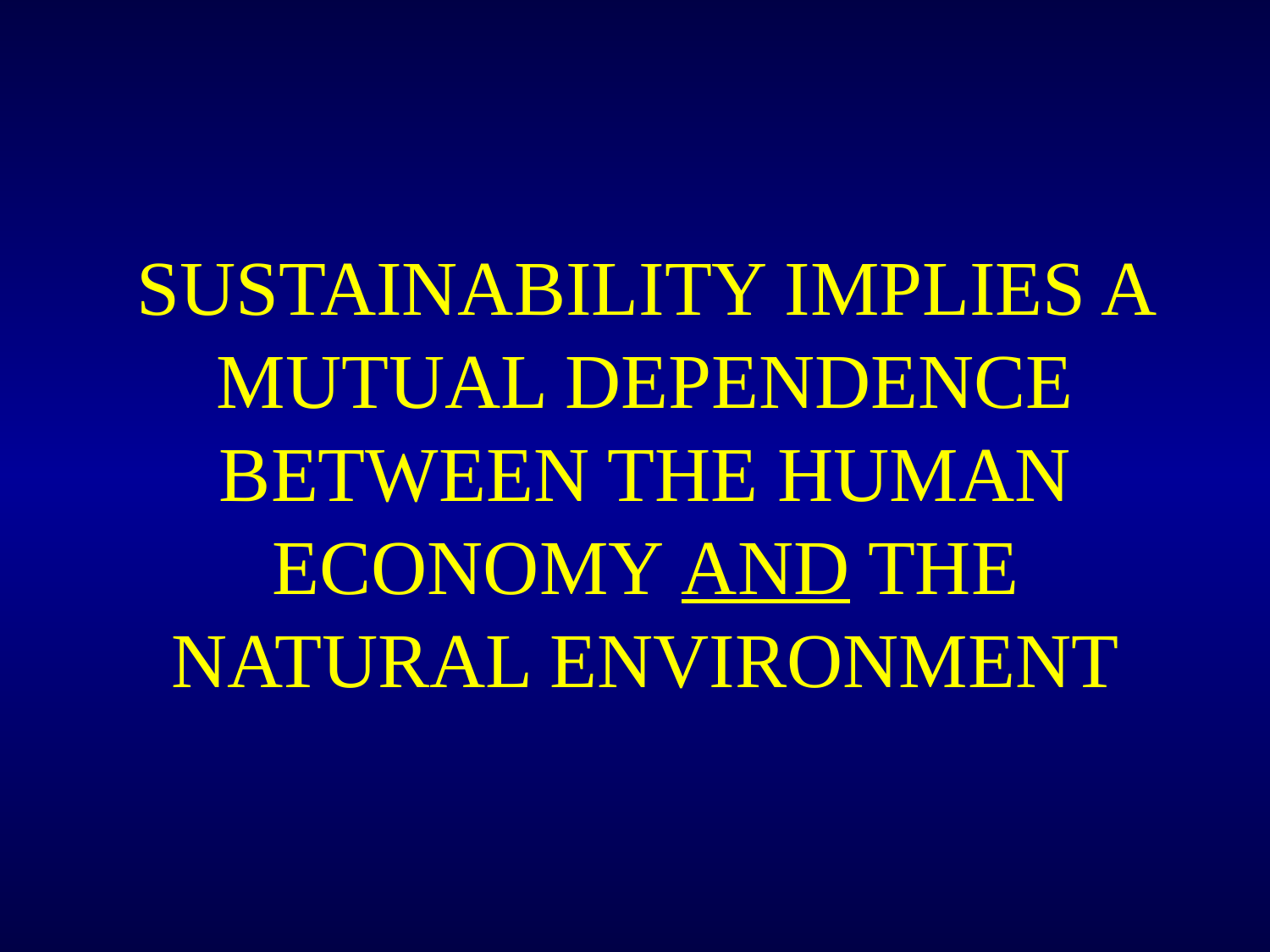

# SUSTAINABILITY IMPLIES A MUTUAL DEPENDENCE BETWEEN THE HUMAN ECONOMY AND THE NATURAL ENVIRONMENT